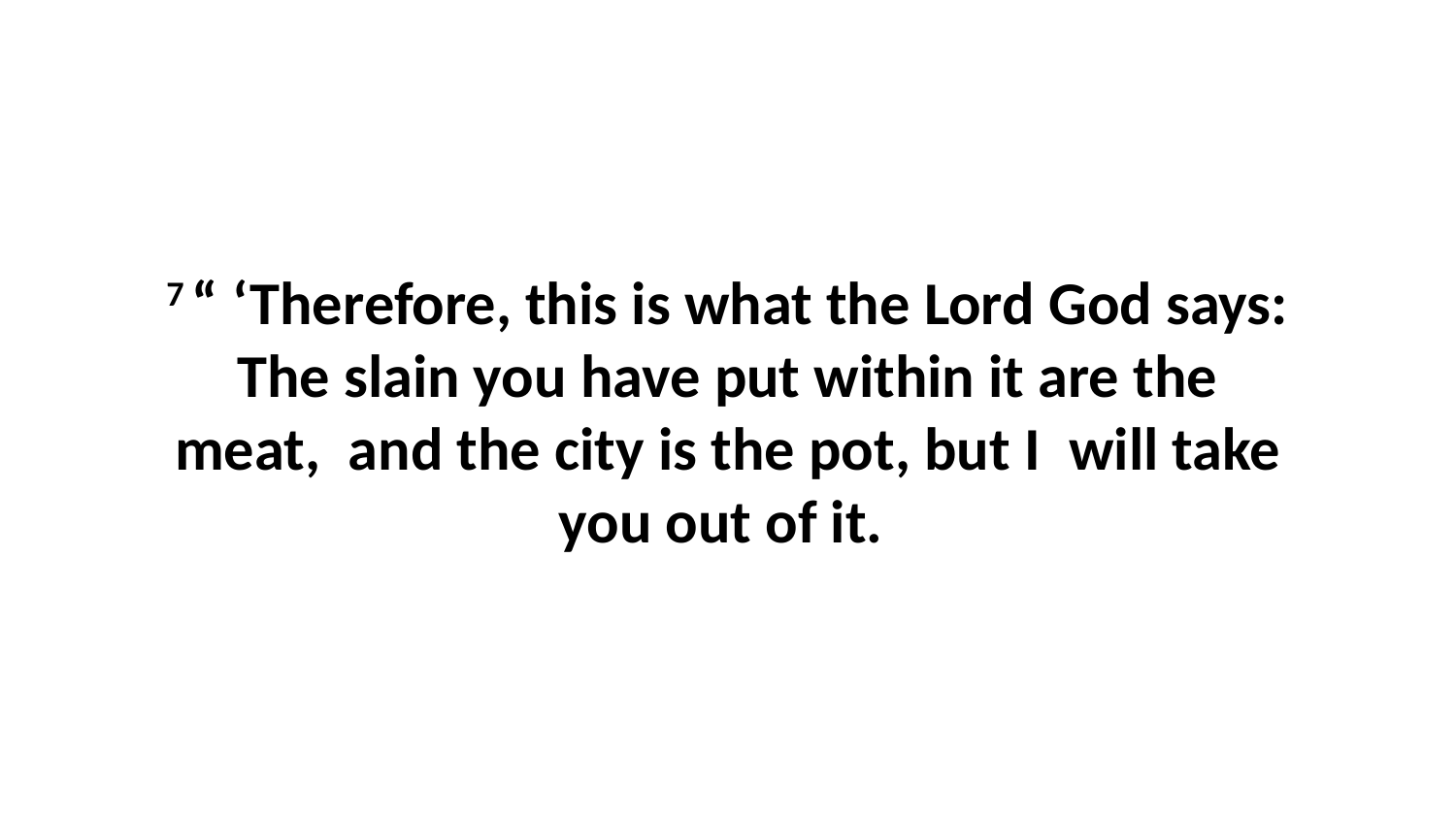

7 “ ‘Therefore, this is what the Lord God says: The slain you have put within it are the meat,  and the city is the pot, but I  will take you out of it.